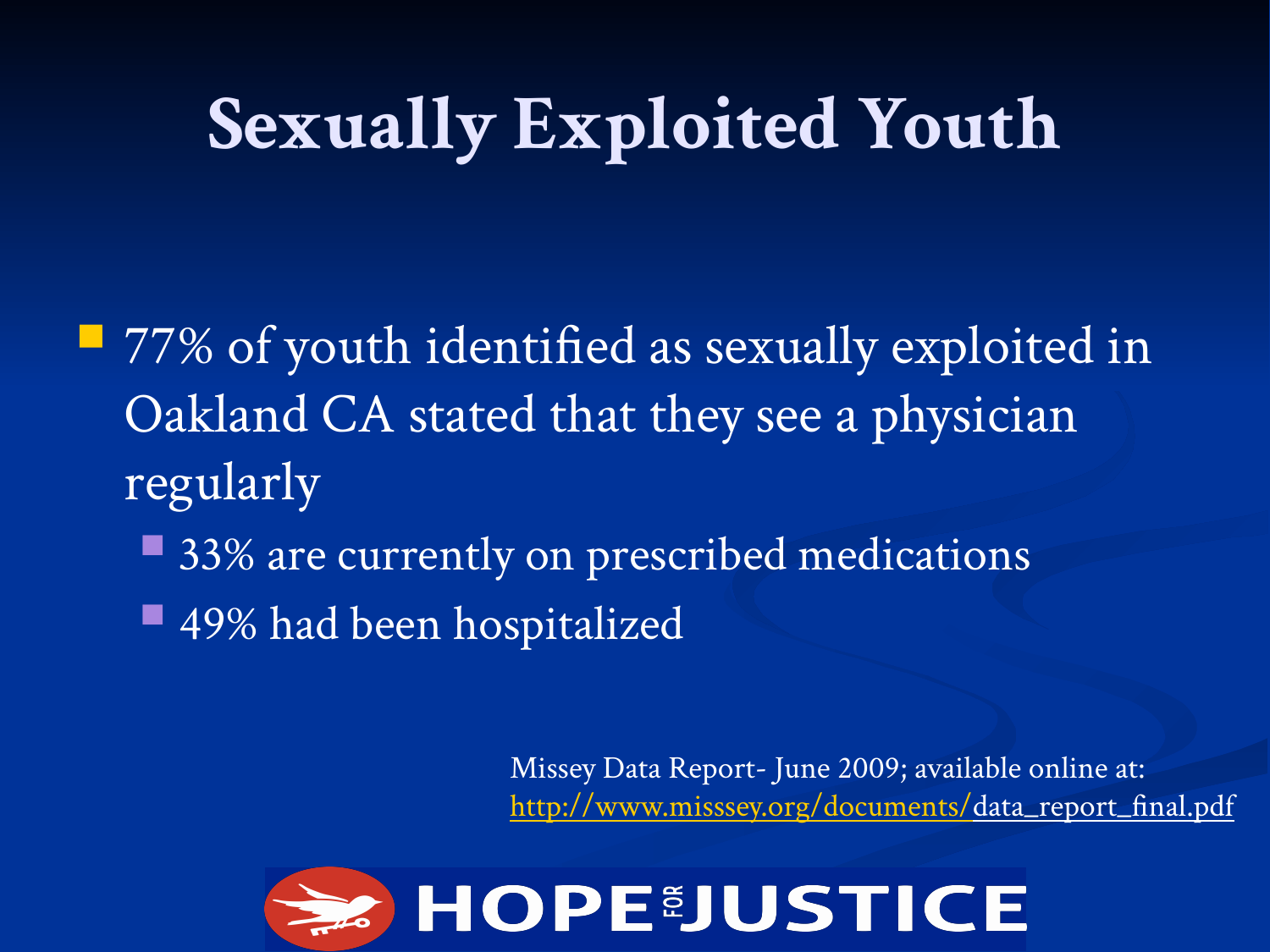

# Sexually Exploited Youth

77% of youth identified as sexually exploited in Oakland CA stated that they see a physician regularly
33% are currently on prescribed medications
49% had been hospitalized
Missey Data Report- June 2009; available online at: http://www.misssey.org/documents/data_report_final.pdf